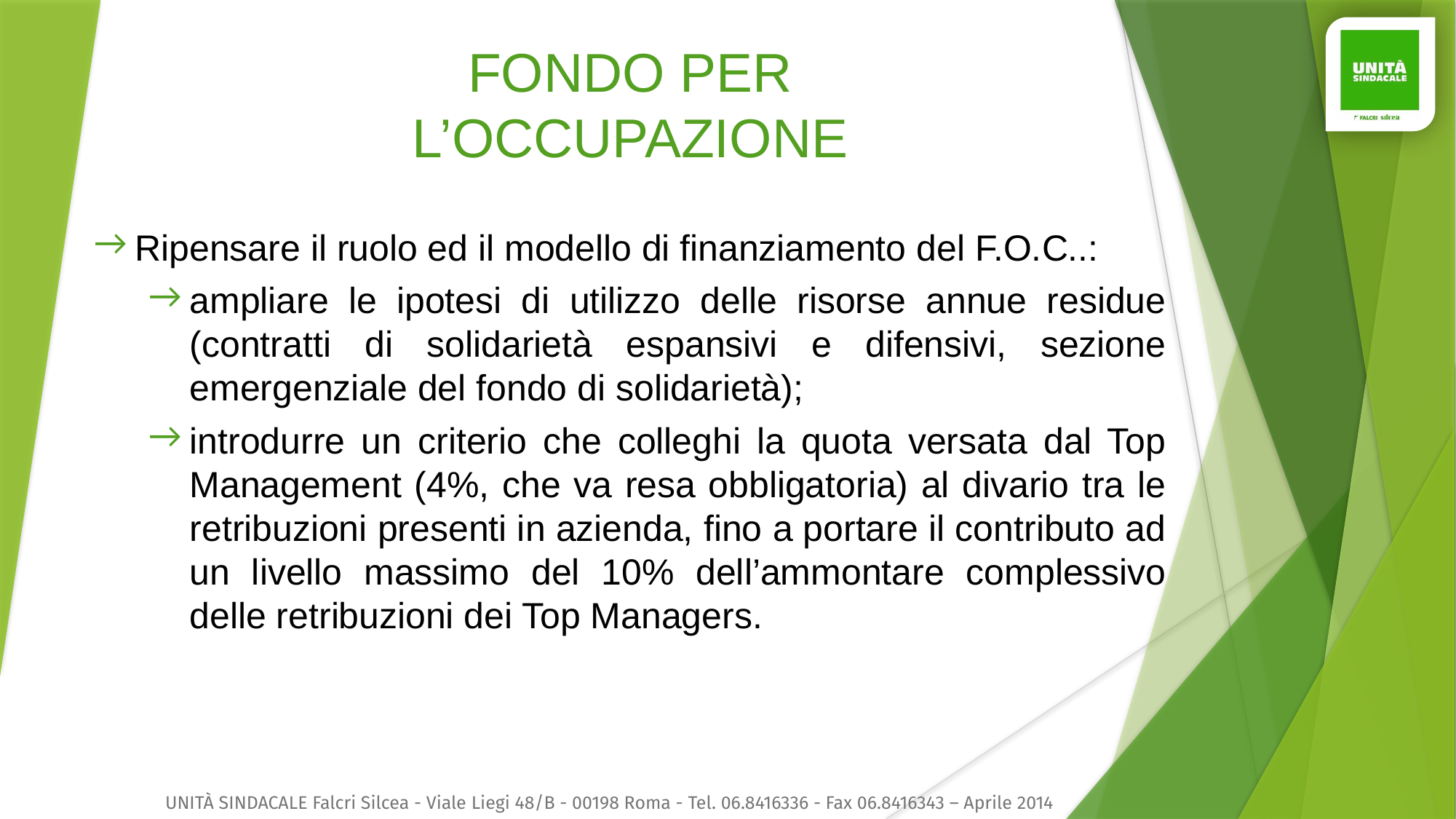

FONDO PER L’OCCUPAZIONE
Ripensare il ruolo ed il modello di finanziamento del F.O.C..:
ampliare le ipotesi di utilizzo delle risorse annue residue (contratti di solidarietà espansivi e difensivi, sezione emergenziale del fondo di solidarietà);
introdurre un criterio che colleghi la quota versata dal Top Management (4%, che va resa obbligatoria) al divario tra le retribuzioni presenti in azienda, fino a portare il contributo ad un livello massimo del 10% dell’ammontare complessivo delle retribuzioni dei Top Managers.